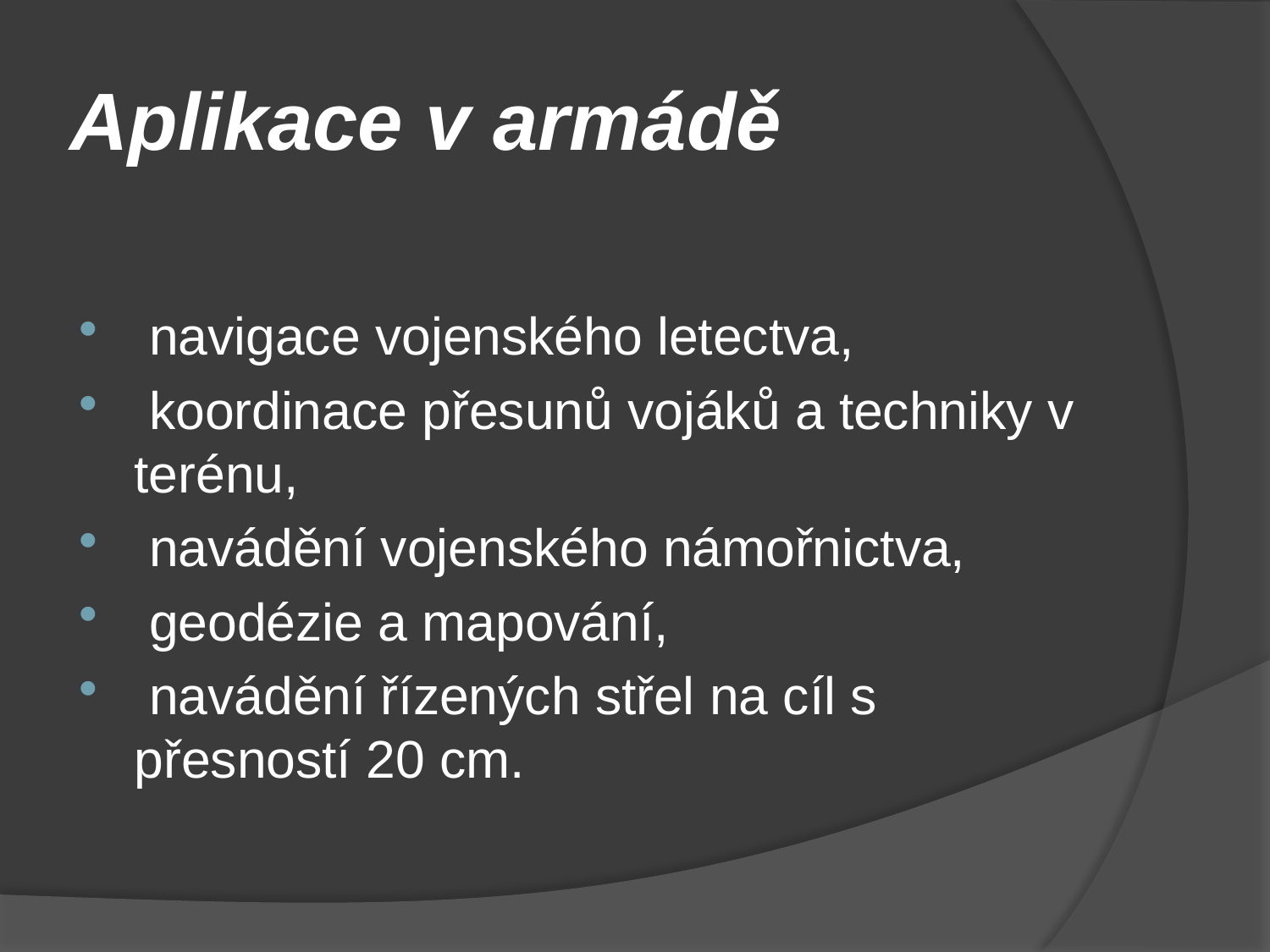

# Aplikace v armádě

 navigace vojenského letectva,
 koordinace přesunů vojáků a techniky v terénu,
 navádění vojenského námořnictva,
 geodézie a mapování,
 navádění řízených střel na cíl s přesností 20 cm.